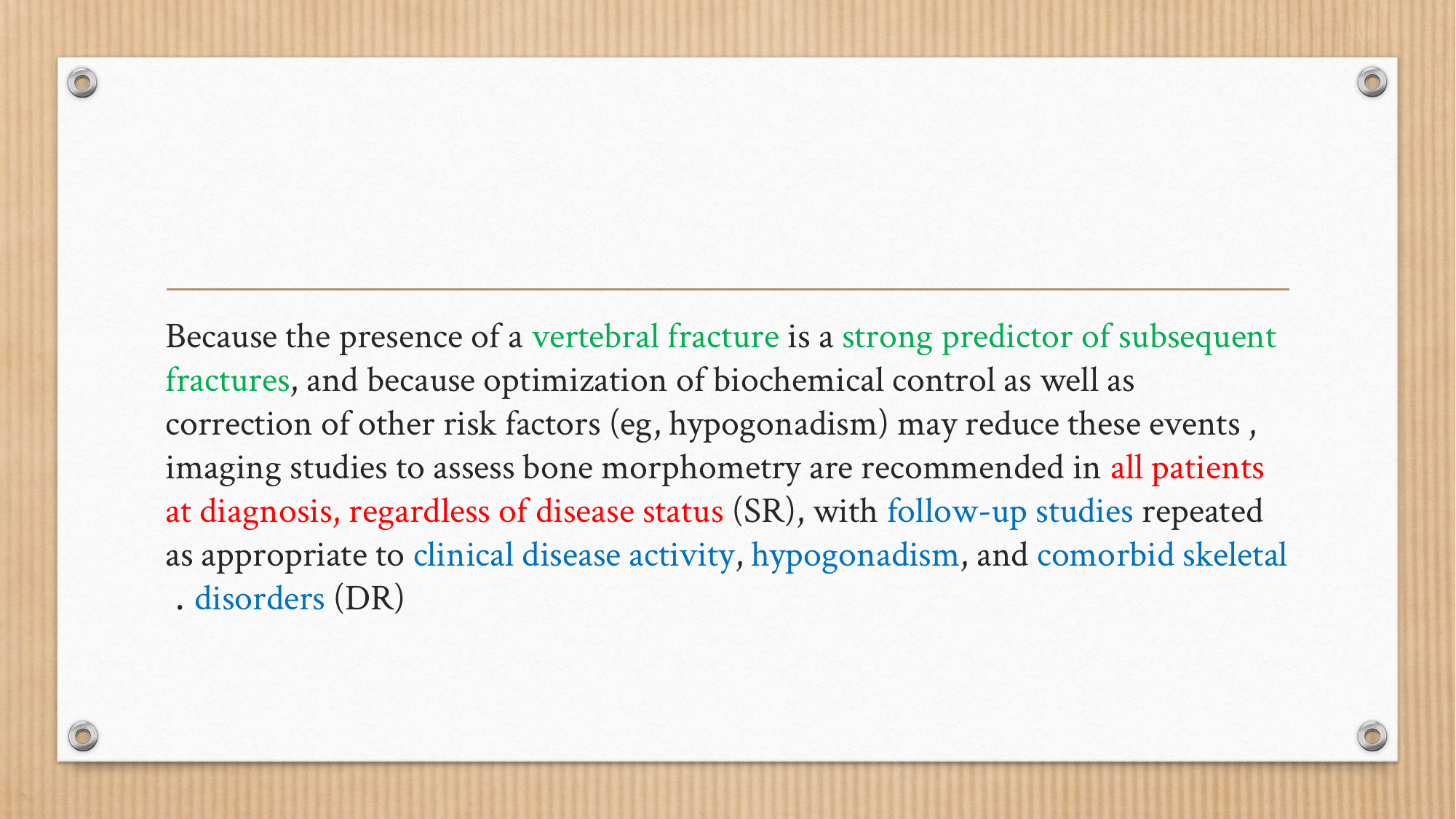

#
Because the presence of a vertebral fracture is a strong predictor of subsequent fractures, and because optimization of biochemical control as well as correction of other risk factors (eg, hypogonadism) may reduce these events , imaging studies to assess bone morphometry are recommended in all patients at diagnosis, regardless of disease status (SR), with follow-up studies repeated as appropriate to clinical disease activity, hypogonadism, and comorbid skeletal disorders (DR) .